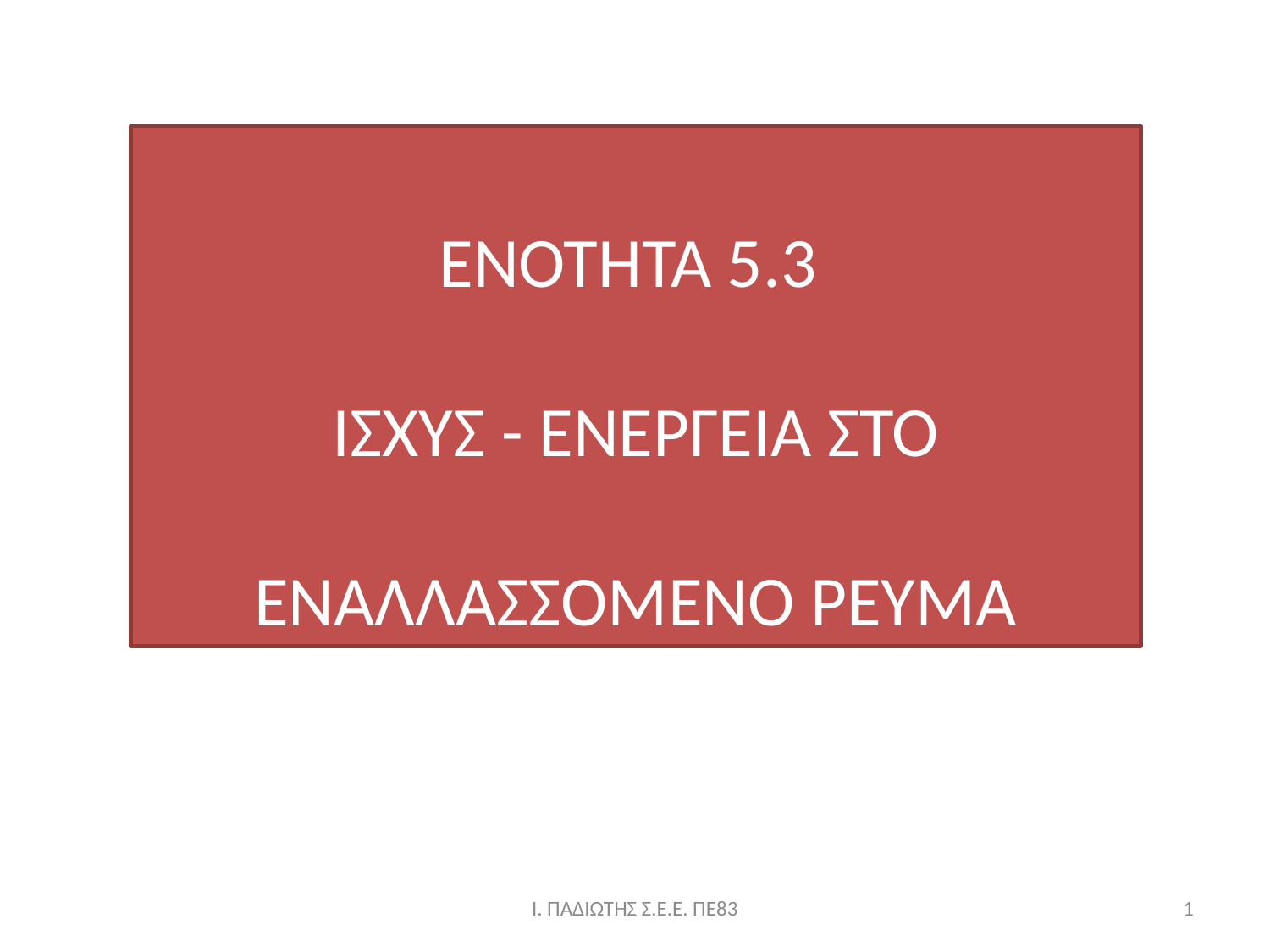

ΕΝΟΤΗΤΑ 5.3
ΙΣΧΥΣ - ΕΝΕΡΓΕΙΑ ΣΤΟ ΕΝΑΛΛΑΣΣΟΜΕΝΟ ΡΕΥΜΑ
Ι. ΠΑΔΙΩΤΗΣ Σ.Ε.Ε. ΠΕ83
1